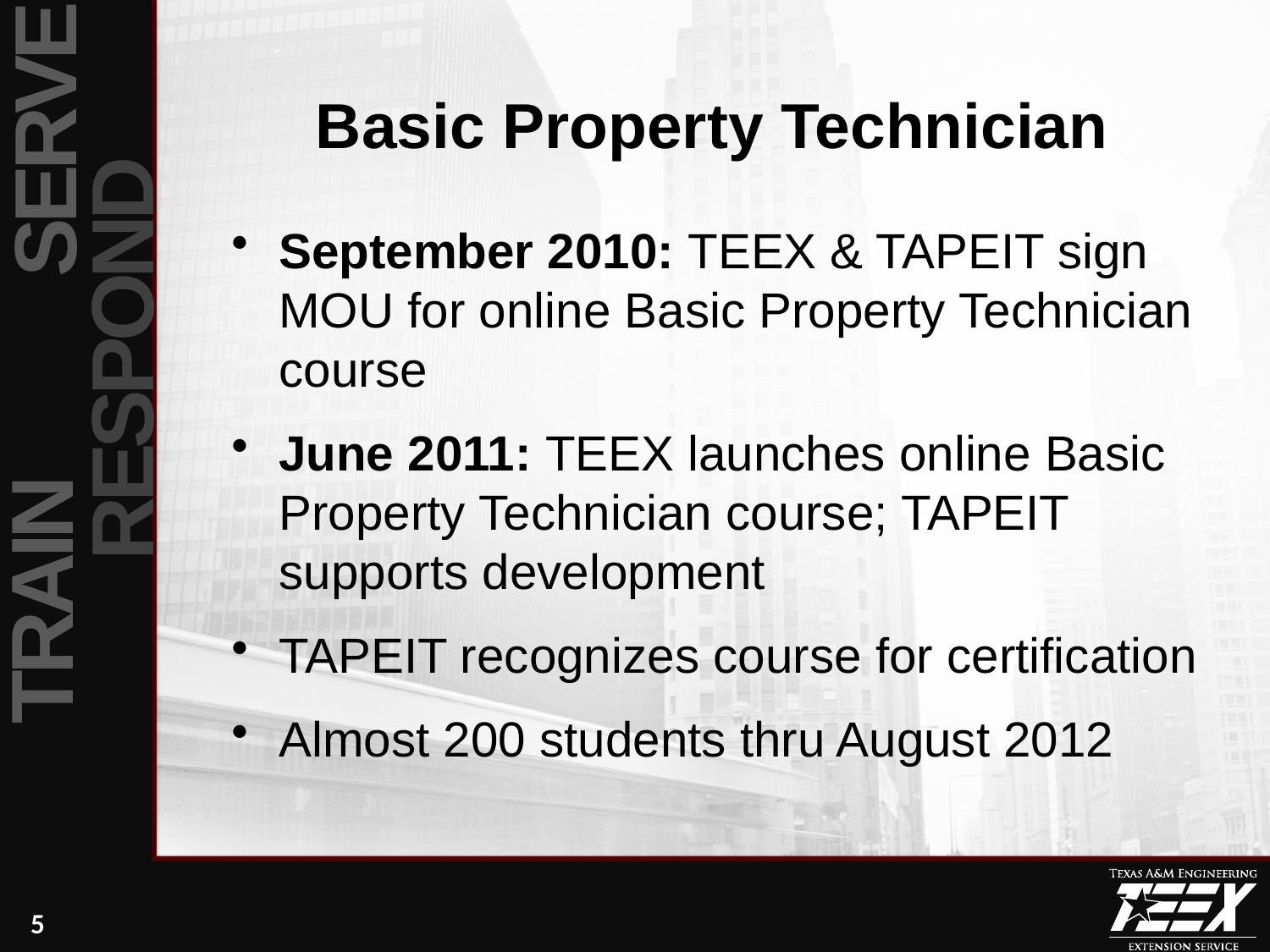

Basic Property Technician
September 2010: TEEX & TAPEIT sign MOU for online Basic Property Technician course
June 2011: TEEX launches online Basic Property Technician course; TAPEIT supports development
TAPEIT recognizes course for certification
Almost 200 students thru August 2012

5